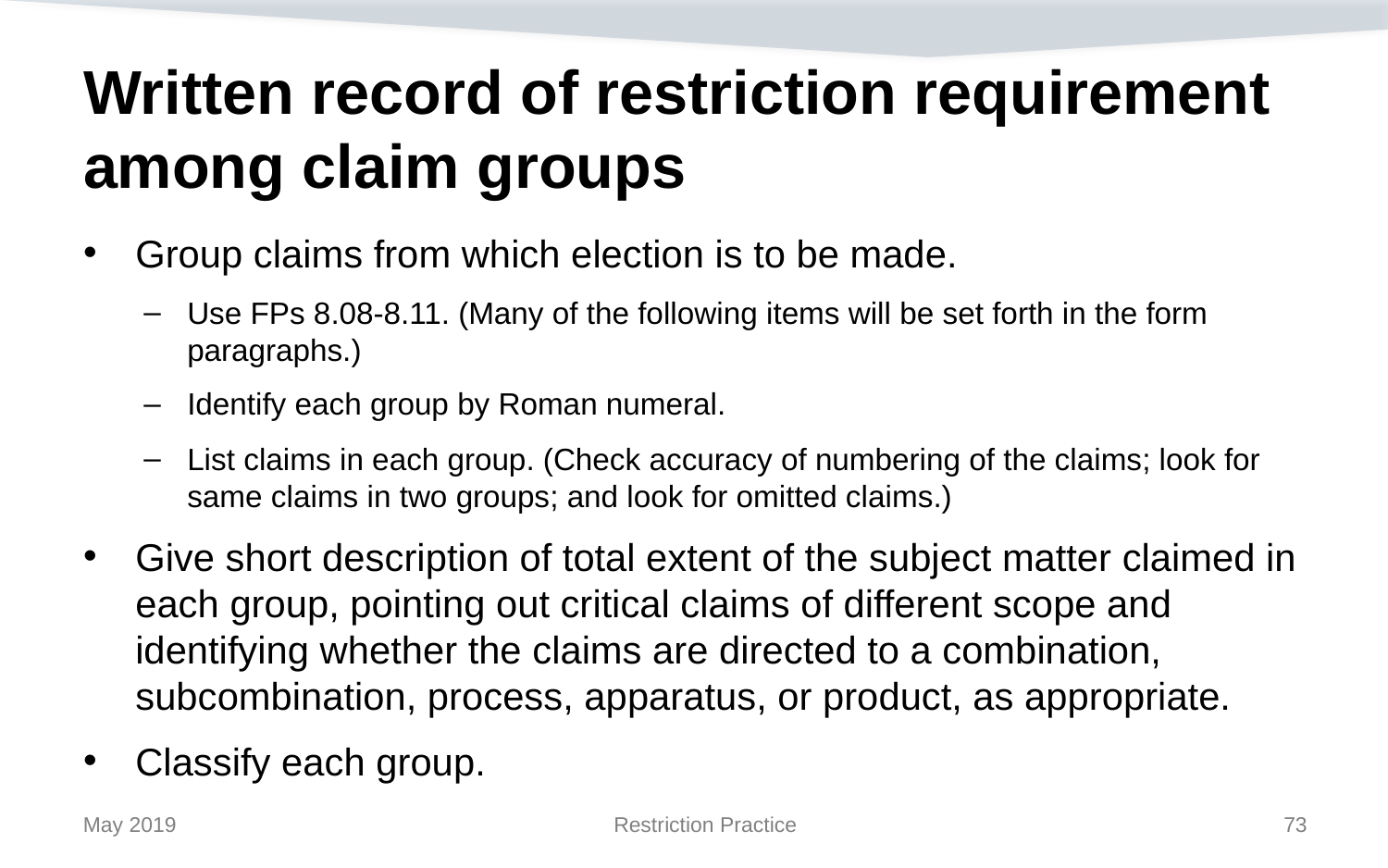

# Written record of restriction requirement among claim groups
Group claims from which election is to be made.
Use FPs 8.08-8.11. (Many of the following items will be set forth in the form paragraphs.)
Identify each group by Roman numeral.
List claims in each group. (Check accuracy of numbering of the claims; look for same claims in two groups; and look for omitted claims.)
Give short description of total extent of the subject matter claimed in each group, pointing out critical claims of different scope and identifying whether the claims are directed to a combination, subcombination, process, apparatus, or product, as appropriate.
Classify each group.
May 2019
Restriction Practice
73